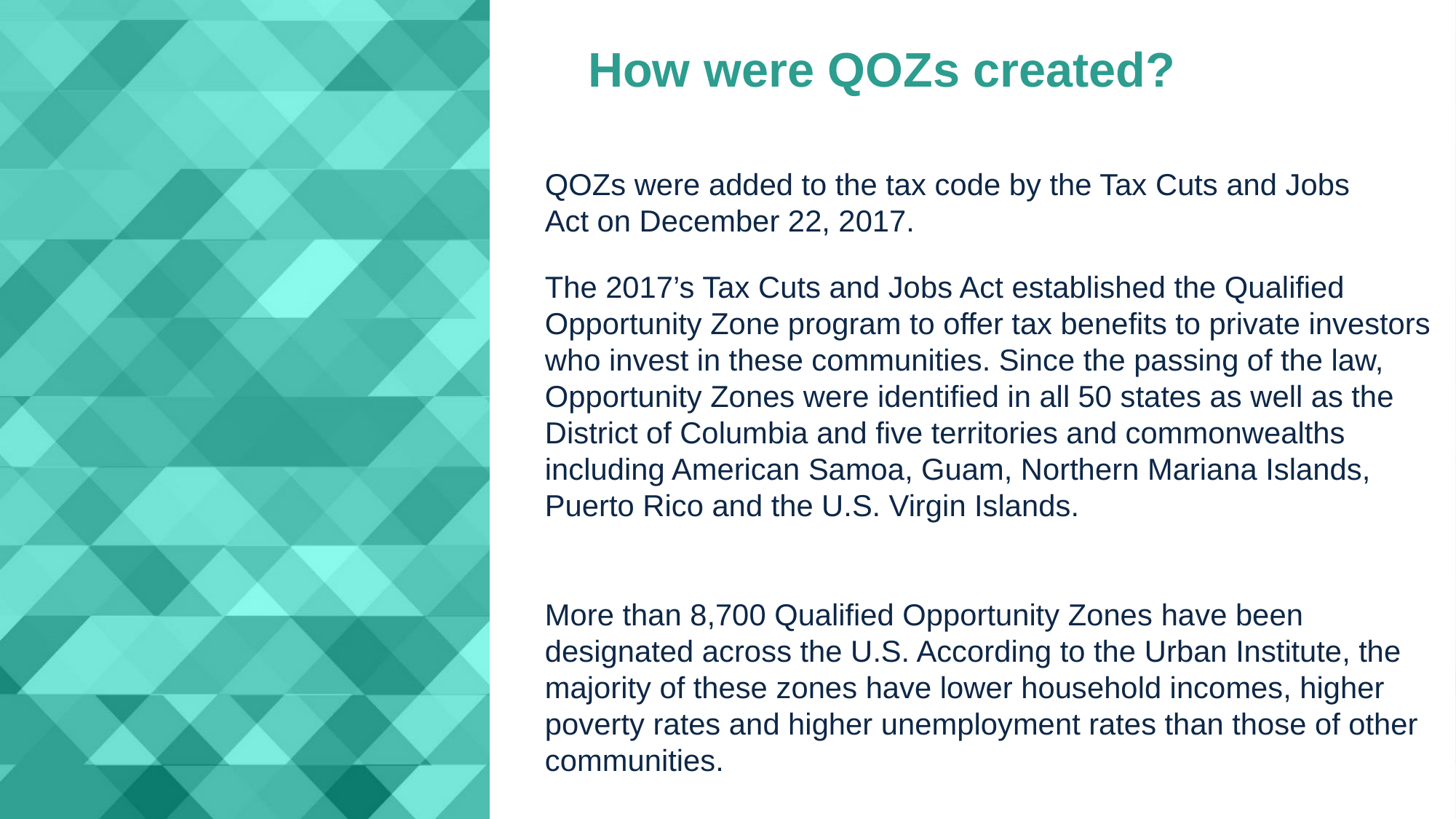

How were QOZs created?
QOZs were added to the tax code by the Tax Cuts and Jobs Act on December 22, 2017.
The 2017’s Tax Cuts and Jobs Act established the Qualified Opportunity Zone program to offer tax benefits to private investors who invest in these communities. Since the passing of the law, Opportunity Zones were identified in all 50 states as well as the District of Columbia and five territories and commonwealths including American Samoa, Guam, Northern Mariana Islands, Puerto Rico and the U.S. Virgin Islands.

More than 8,700 Qualified Opportunity Zones have been designated across the U.S. According to the Urban Institute, the majority of these zones have lower household incomes, higher poverty rates and higher unemployment rates than those of other communities.